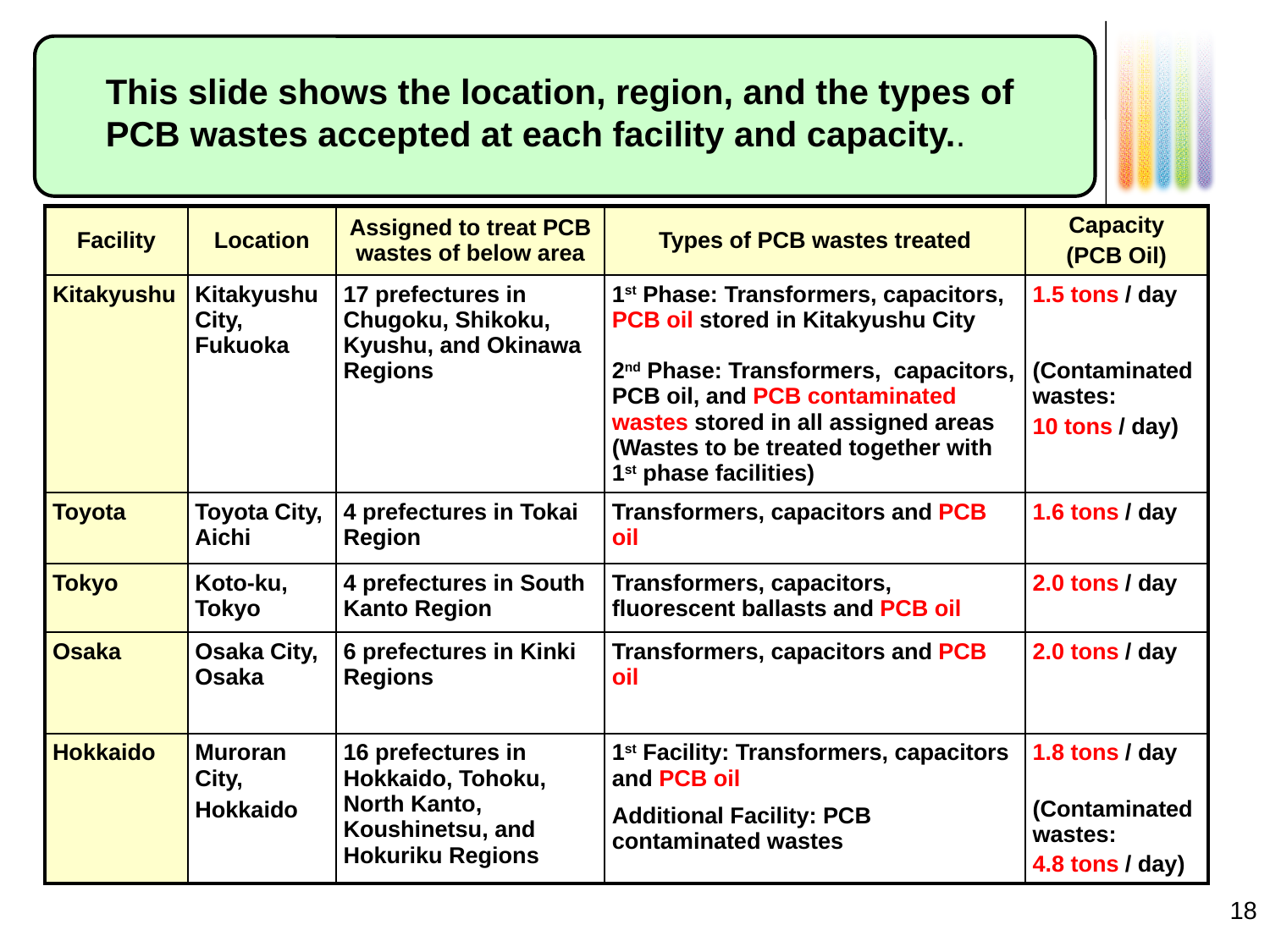

# Outline of Regional PCB Waste Treatment Facilities

This slide shows the location, region, and the types of
PCB wastes accepted at each facility and capacity..
| Facility | Location | Assigned to treat PCB wastes of below area | Types of PCB wastes treated | Capacity (PCB Oil) |
| --- | --- | --- | --- | --- |
| Kitakyushu | Kitakyushu City, Fukuoka | 17 prefectures in Chugoku, Shikoku, Kyushu, and Okinawa Regions | 1st Phase: Transformers, capacitors, PCB oil stored in Kitakyushu City 2nd Phase: Transformers, capacitors, PCB oil, and PCB contaminated wastes stored in all assigned areas (Wastes to be treated together with 1st phase facilities) | 1.5 tons / day (Contaminated wastes: 10 tons / day) |
| Toyota | Toyota City, Aichi | 4 prefectures in Tokai Region | Transformers, capacitors and PCB oil | 1.6 tons / day |
| Tokyo | Koto-ku, Tokyo | 4 prefectures in South Kanto Region | Transformers, capacitors, fluorescent ballasts and PCB oil | 2.0 tons / day |
| Osaka | Osaka City, Osaka | 6 prefectures in Kinki Regions | Transformers, capacitors and PCB oil | 2.0 tons / day |
| Hokkaido | Muroran City, Hokkaido | 16 prefectures in Hokkaido, Tohoku, North Kanto, Koushinetsu, and Hokuriku Regions | 1st Facility: Transformers, capacitors and PCB oil Additional Facility: PCB contaminated wastes | 1.8 tons / day (Contaminated wastes: 4.8 tons / day) |
18